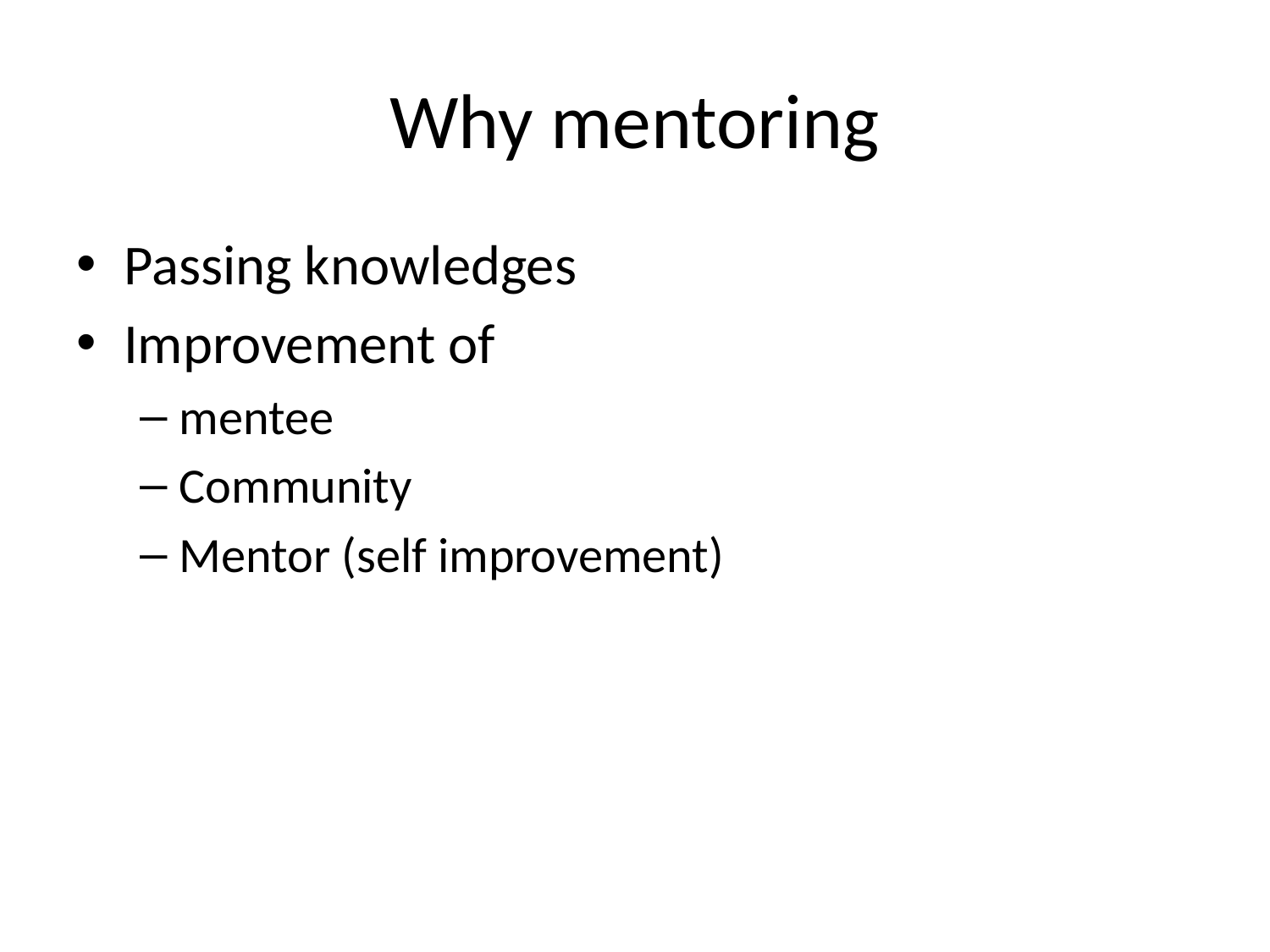

# Why mentoring
Passing knowledges
Improvement of
mentee
Community
Mentor (self improvement)